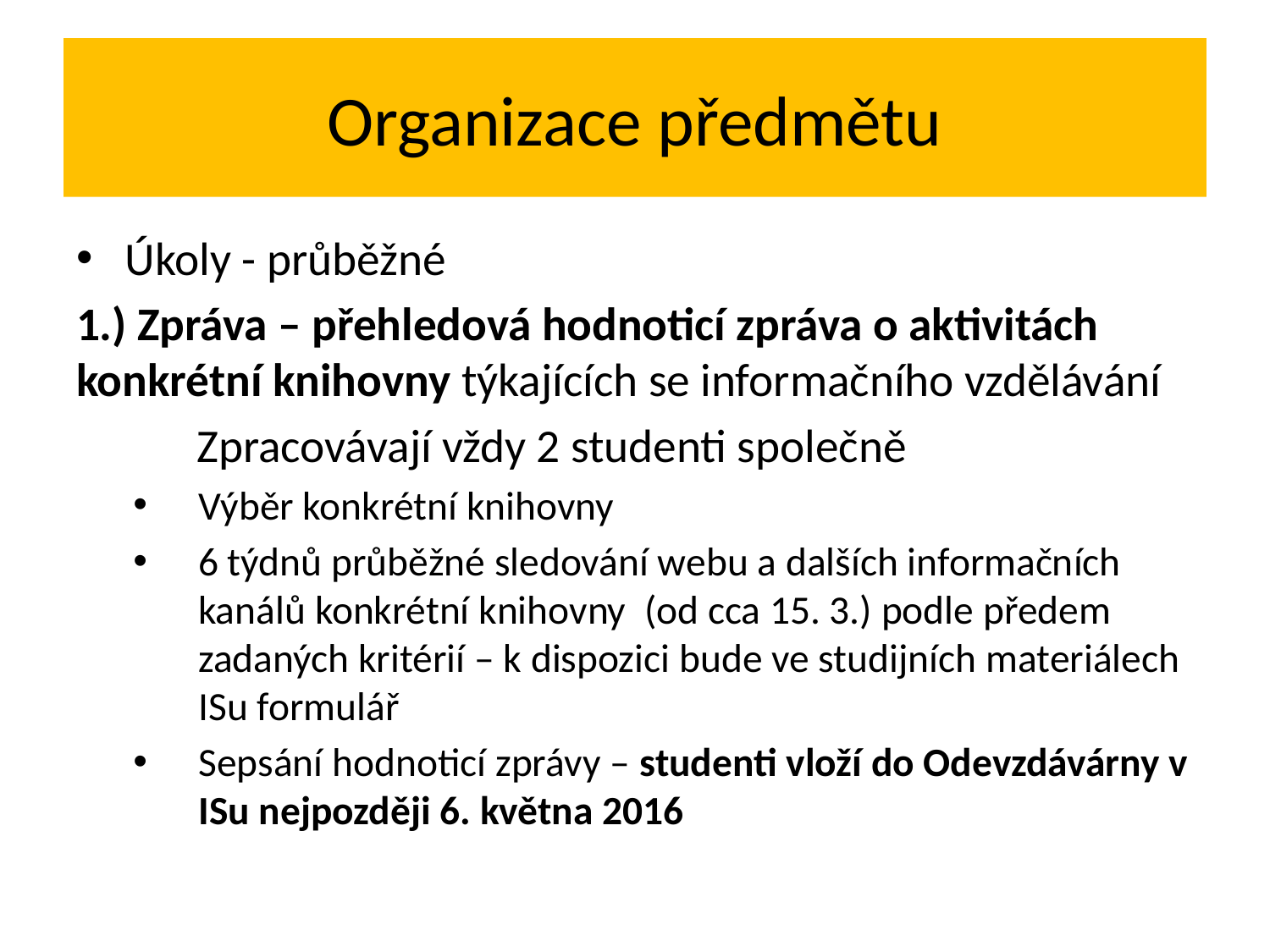

# Organizace předmětu
Úkoly - průběžné
1.) Zpráva – přehledová hodnoticí zpráva o aktivitách konkrétní knihovny týkajících se informačního vzdělávání
	Zpracovávají vždy 2 studenti společně
Výběr konkrétní knihovny
6 týdnů průběžné sledování webu a dalších informačních kanálů konkrétní knihovny  (od cca 15. 3.) podle předem zadaných kritérií – k dispozici bude ve studijních materiálech ISu formulář
Sepsání hodnoticí zprávy – studenti vloží do Odevzdávárny v ISu nejpozději 6. května 2016